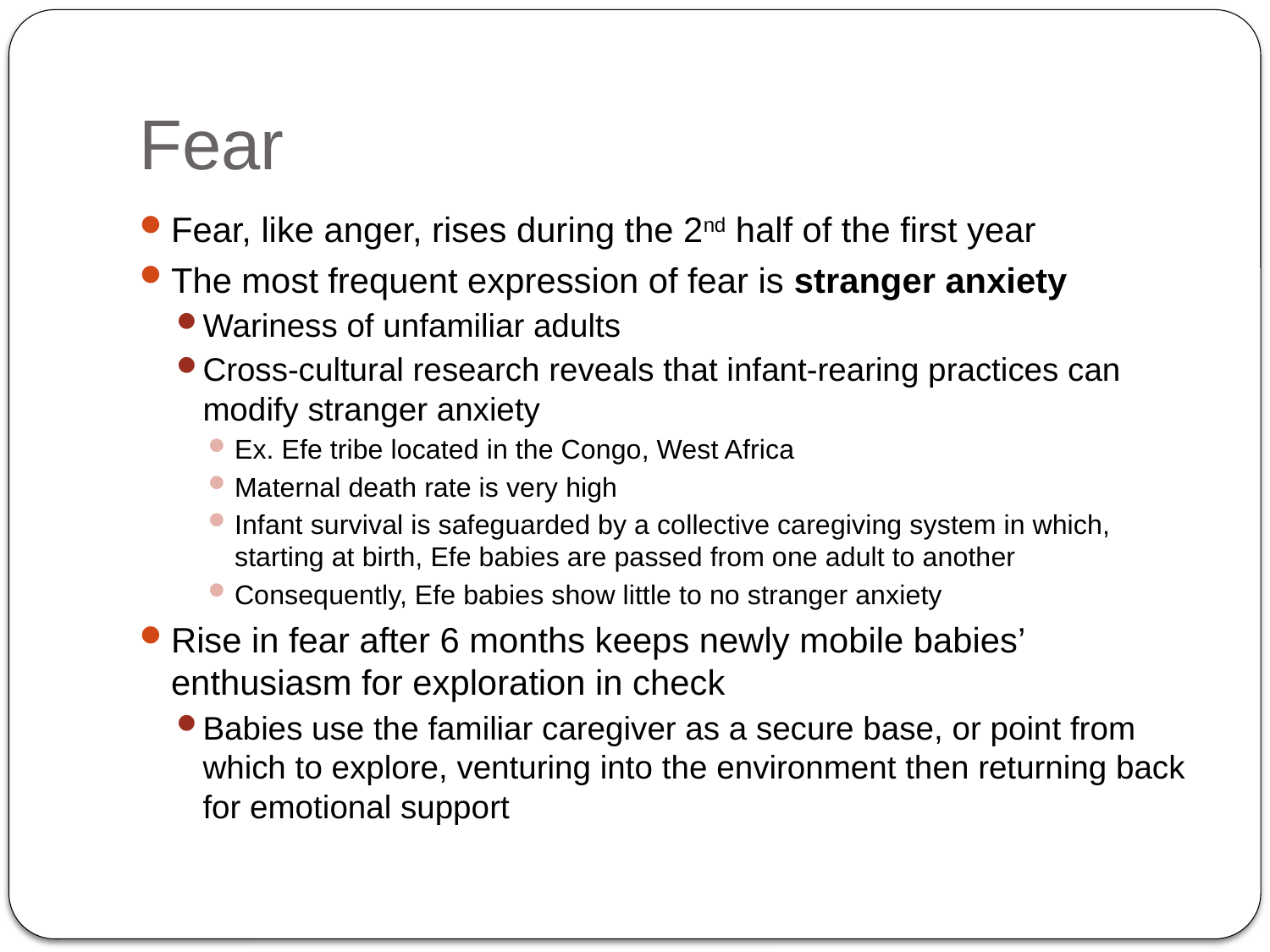

# Fear
Fear, like anger, rises during the 2nd half of the first year
The most frequent expression of fear is stranger anxiety
Wariness of unfamiliar adults
Cross-cultural research reveals that infant-rearing practices can modify stranger anxiety
Ex. Efe tribe located in the Congo, West Africa
Maternal death rate is very high
Infant survival is safeguarded by a collective caregiving system in which, starting at birth, Efe babies are passed from one adult to another
Consequently, Efe babies show little to no stranger anxiety
Rise in fear after 6 months keeps newly mobile babies’ enthusiasm for exploration in check
Babies use the familiar caregiver as a secure base, or point from which to explore, venturing into the environment then returning back for emotional support